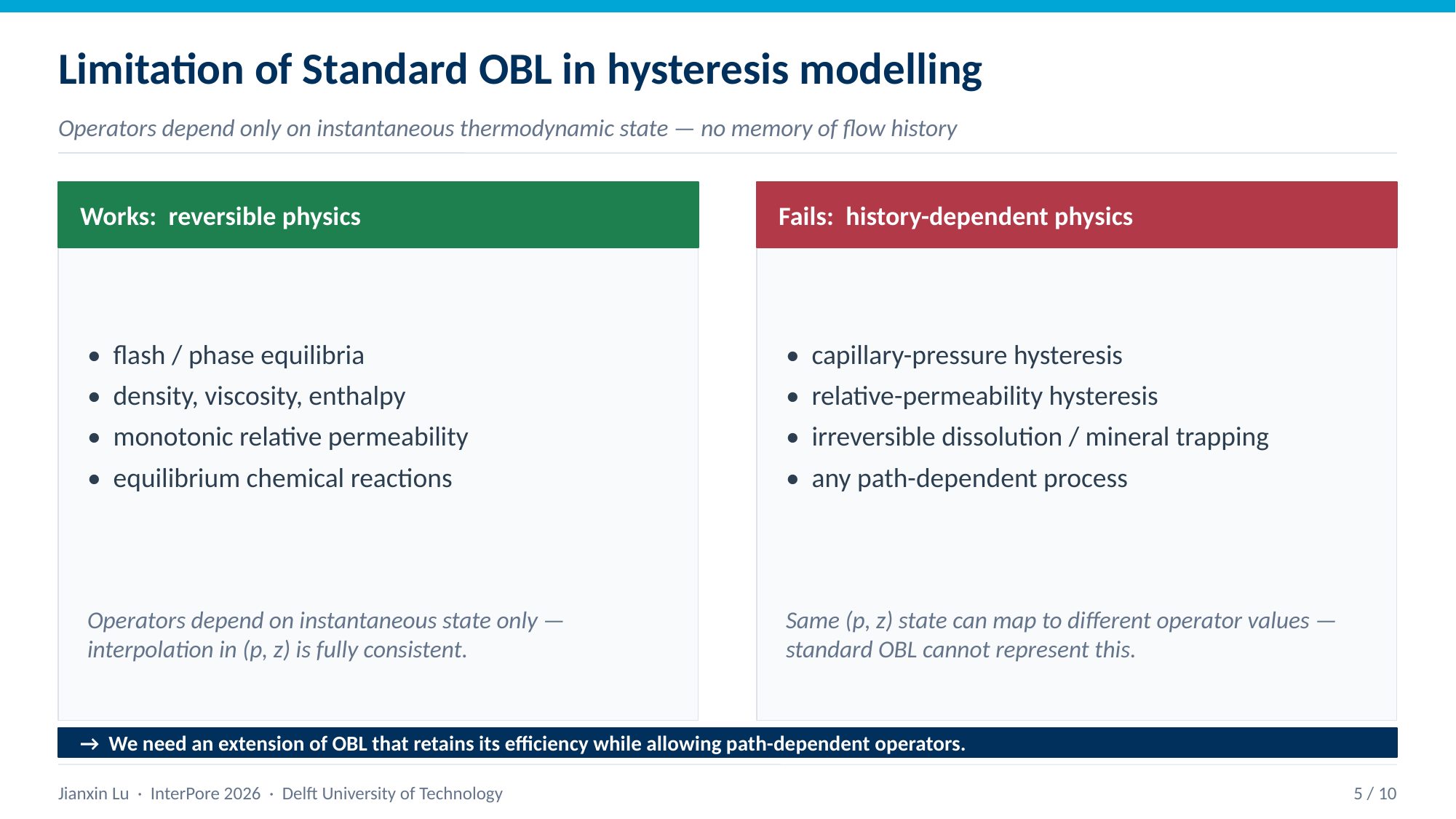

Limitation of Standard OBL in hysteresis modelling
Operators depend only on instantaneous thermodynamic state — no memory of flow history

Works:  reversible physics

Fails:  history-dependent physics
•  flash / phase equilibria
•  density, viscosity, enthalpy
•  monotonic relative permeability
•  equilibrium chemical reactions
•  capillary-pressure hysteresis
•  relative-permeability hysteresis
•  irreversible dissolution / mineral trapping
•  any path-dependent process
Operators depend on instantaneous state only — interpolation in (p, z) is fully consistent.
Same (p, z) state can map to different operator values — standard OBL cannot represent this.

→  We need an extension of OBL that retains its efficiency while allowing path-dependent operators.

Jianxin Lu  ·  InterPore 2026  ·  Delft University of Technology
5 / 10